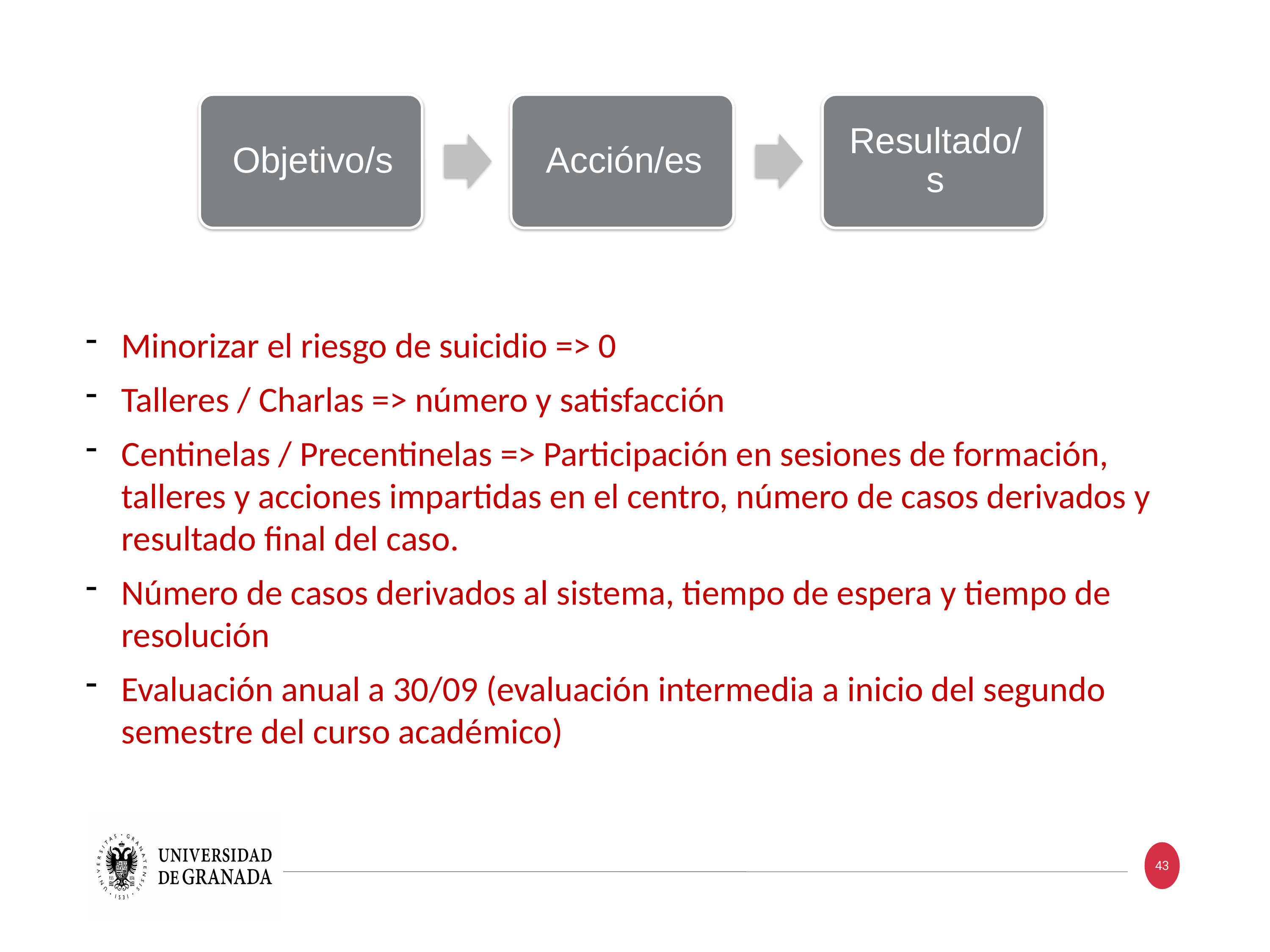

Objetivo/s

Acción/es

Resultado/s
Minorizar el riesgo de suicidio => 0
Talleres / Charlas => número y satisfacción
Centinelas / Precentinelas => Participación en sesiones de formación, talleres y acciones impartidas en el centro, número de casos derivados y resultado final del caso.
Número de casos derivados al sistema, tiempo de espera y tiempo de resolución
Evaluación anual a 30/09 (evaluación intermedia a inicio del segundo semestre del curso académico)
43